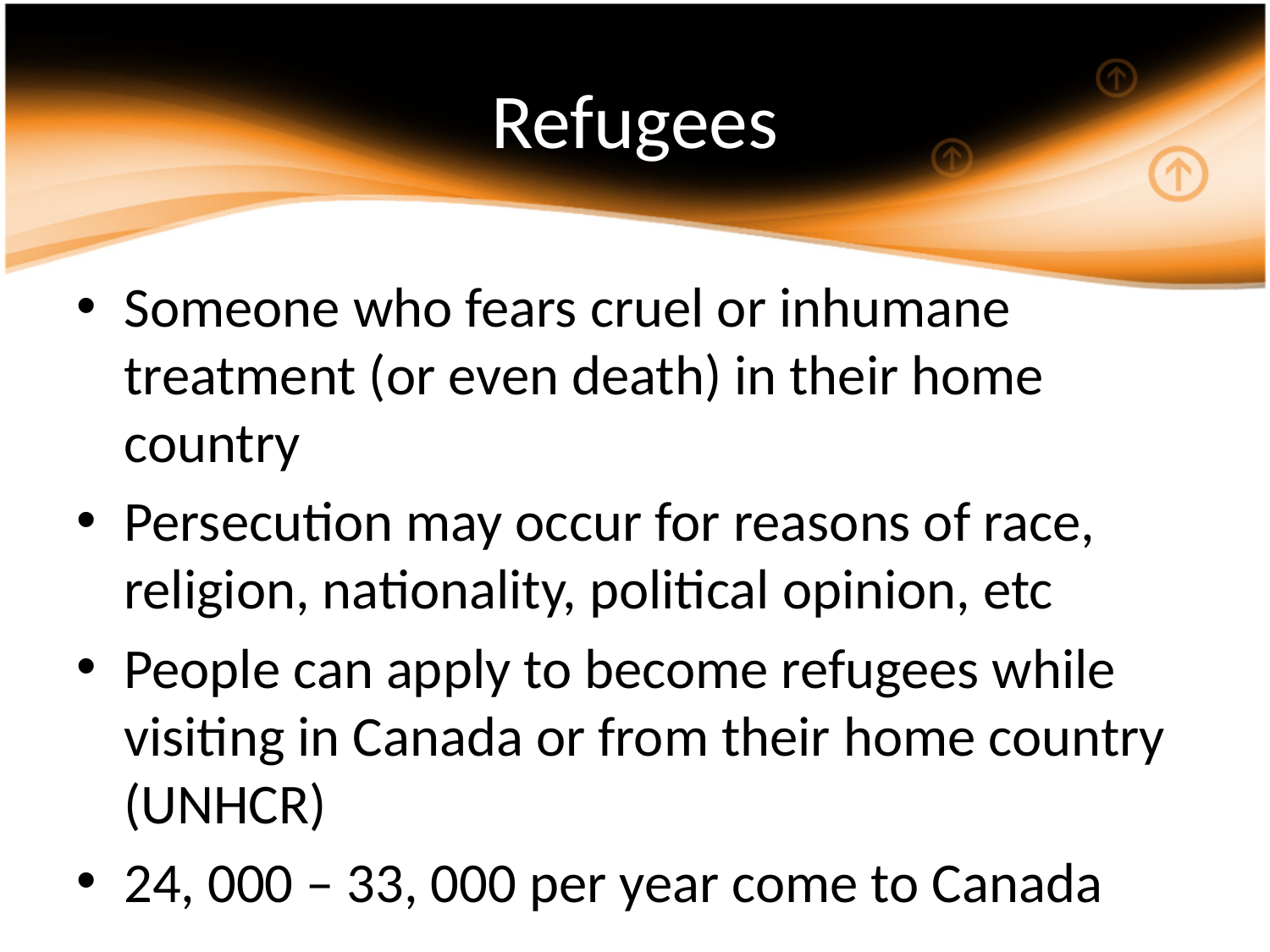

Refugees
Someone who fears cruel or inhumane treatment (or even death) in their home country
Persecution may occur for reasons of race, religion, nationality, political opinion, etc
People can apply to become refugees while visiting in Canada or from their home country (UNHCR)
24, 000 – 33, 000 per year come to Canada